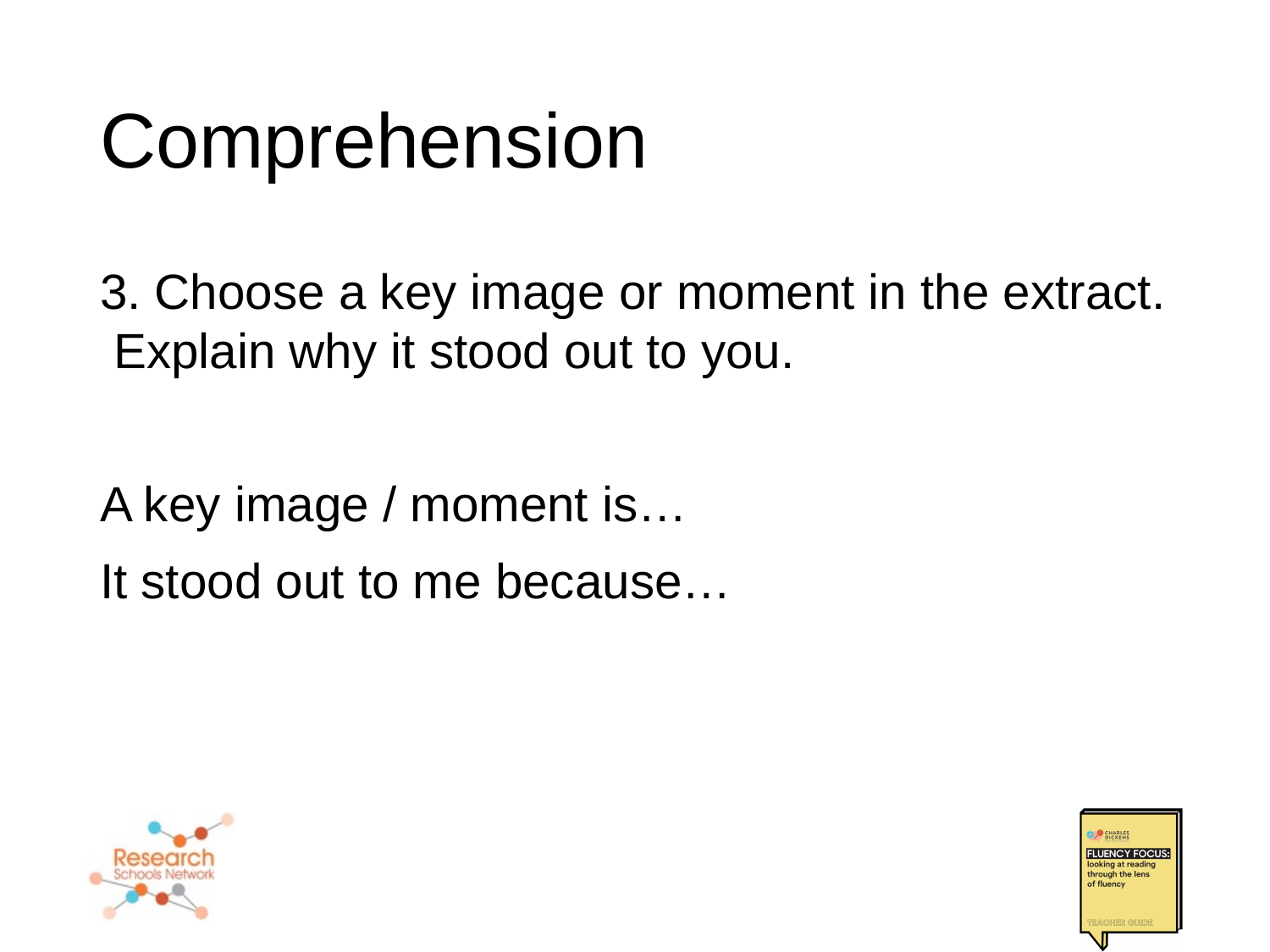

# Comprehension
3. Choose a key image or moment in the extract.  Explain why it stood out to you.

A key image / moment is…
It stood out to me because…